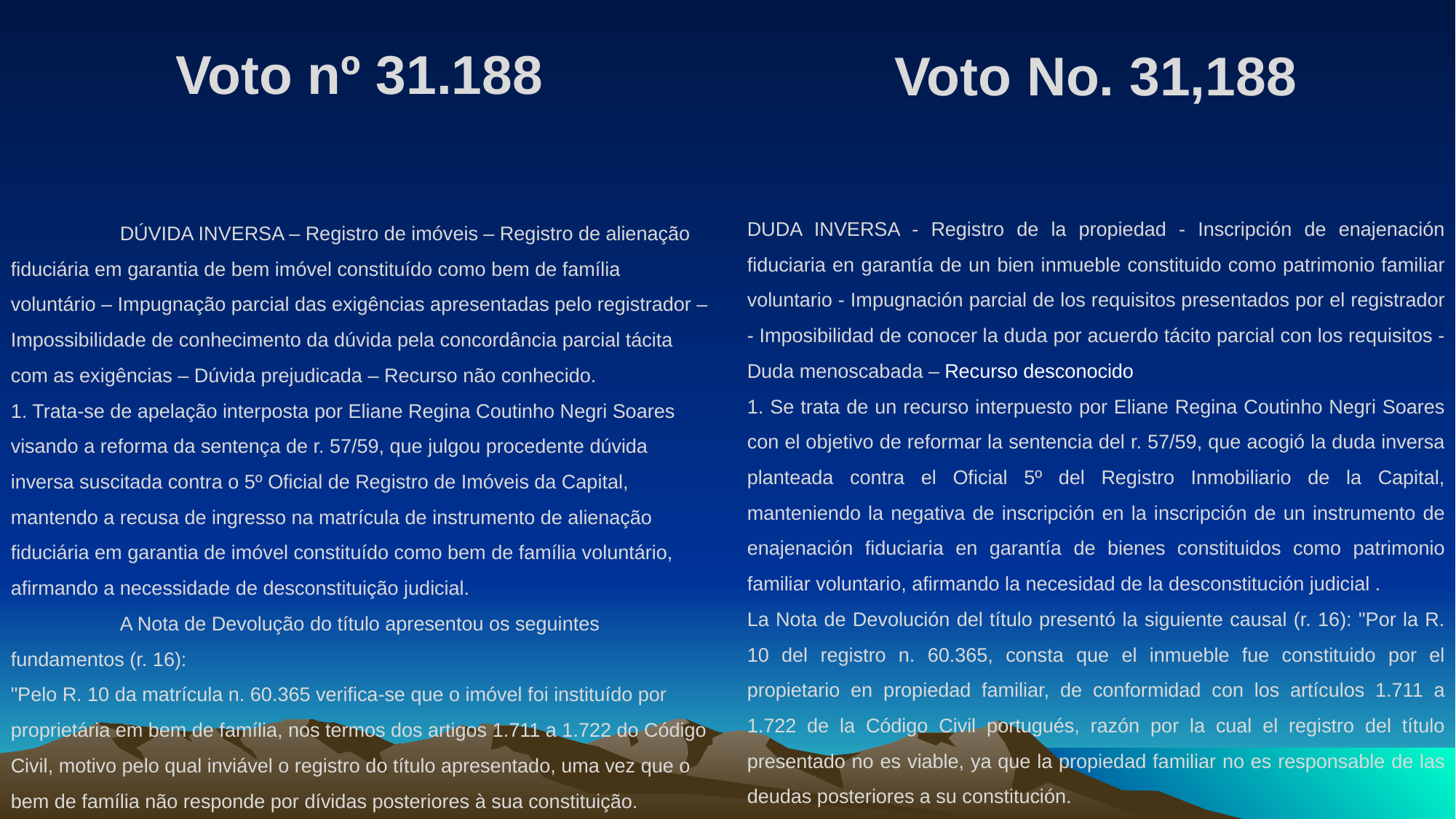

Voto nº 31.188
Voto No. 31,188
DUDA INVERSA - Registro de la propiedad - Inscripción de enajenación fiduciaria en garantía de un bien inmueble constituido como patrimonio familiar voluntario - Impugnación parcial de los requisitos presentados por el registrador - Imposibilidad de conocer la duda por acuerdo tácito parcial con los requisitos - Duda menoscabada – Recurso desconocido
1. Se trata de un recurso interpuesto por Eliane Regina Coutinho Negri Soares con el objetivo de reformar la sentencia del r. 57/59, que acogió la duda inversa planteada contra el Oficial 5º del Registro Inmobiliario de la Capital, manteniendo la negativa de inscripción en la inscripción de un instrumento de enajenación fiduciaria en garantía de bienes constituidos como patrimonio familiar voluntario, afirmando la necesidad de la desconstitución judicial .
La Nota de Devolución del título presentó la siguiente causal (r. 16): "Por la R. 10 del registro n. 60.365, consta que el inmueble fue constituido por el propietario en propiedad familiar, de conformidad con los artículos 1.711 a 1.722 de la Código Civil portugués, razón por la cual el registro del título presentado no es viable, ya que la propiedad familiar no es responsable de las deudas posteriores a su constitución.
	DÚVIDA INVERSA – Registro de imóveis – Registro de alienação fiduciária em garantia de bem imóvel constituído como bem de família voluntário – Impugnação parcial das exigências apresentadas pelo registrador – Impossibilidade de conhecimento da dúvida pela concordância parcial tácita com as exigências – Dúvida prejudicada – Recurso não conhecido.
1. Trata-se de apelação interposta por Eliane Regina Coutinho Negri Soares visando a reforma da sentença de r. 57/59, que julgou procedente dúvida inversa suscitada contra o 5º Oficial de Registro de Imóveis da Capital, mantendo a recusa de ingresso na matrícula de instrumento de alienação fiduciária em garantia de imóvel constituído como bem de família voluntário, afirmando a necessidade de desconstituição judicial.
	A Nota de Devolução do título apresentou os seguintes fundamentos (r. 16):
"Pelo R. 10 da matrícula n. 60.365 verifica-se que o imóvel foi instituído por proprietária em bem de família, nos termos dos artigos 1.711 a 1.722 do Código Civil, motivo pelo qual inviável o registro do título apresentado, uma vez que o bem de família não responde por dívidas posteriores à sua constituição.